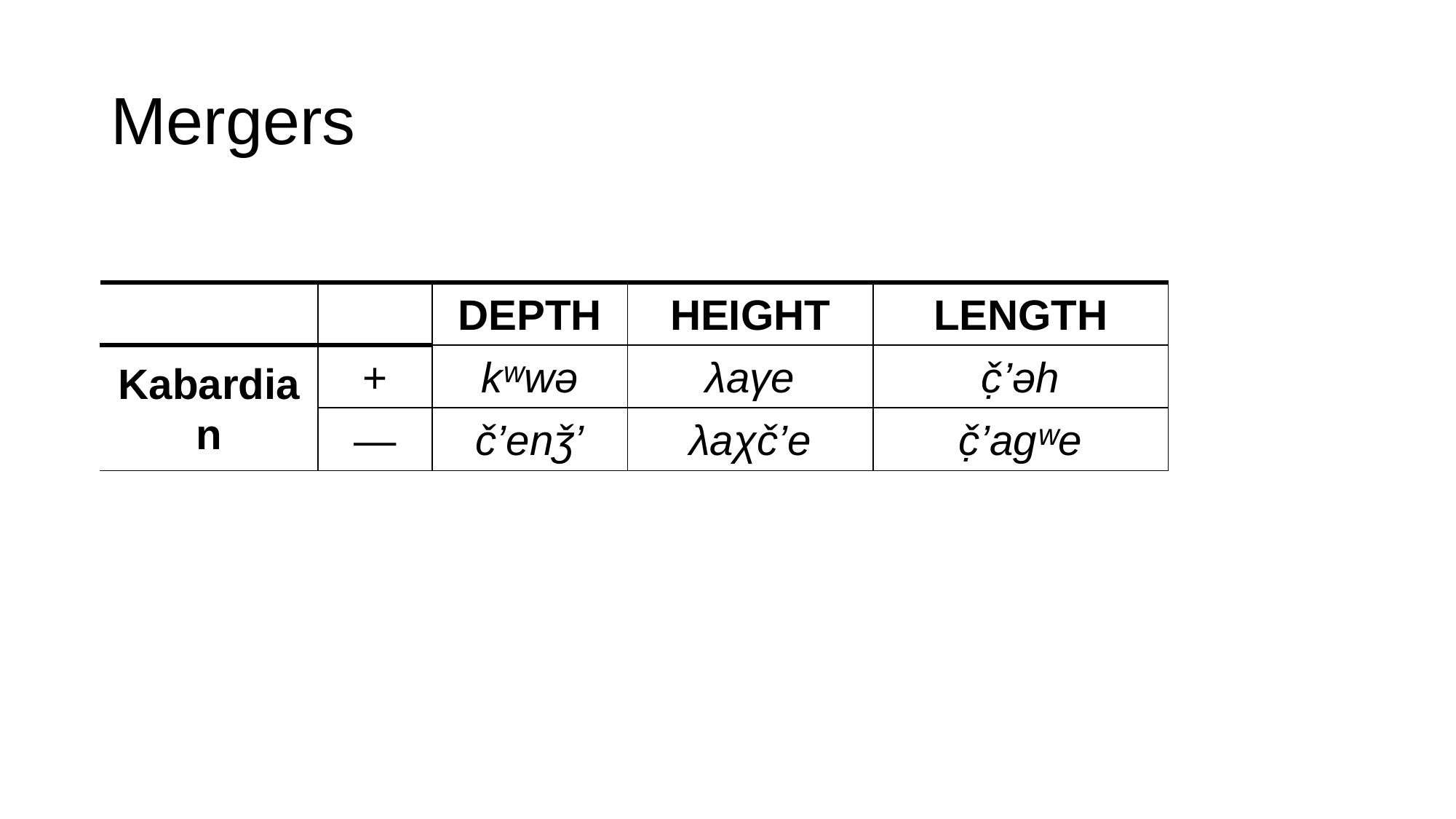

# Mergers
|  |  | depth | height | length |
| --- | --- | --- | --- | --- |
| Kabardian | + | kʷwə | λaγe | č̣’əh |
|  | — | č’enǯ’ | λaχč’e | č̣’agʷe |